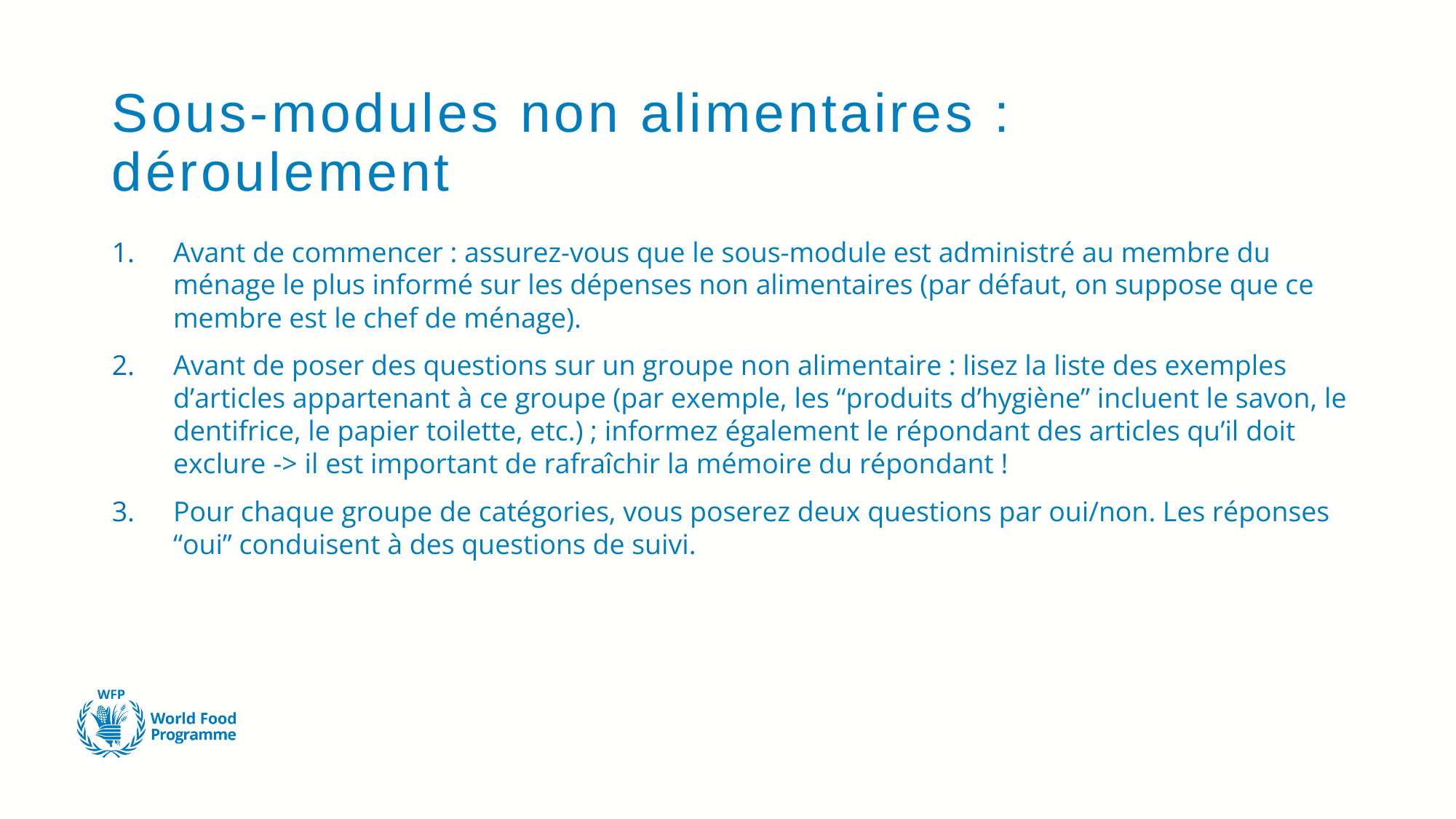

# Sous-modules non alimentaires : déroulement
Avant de commencer : assurez-vous que le sous-module est administré au membre du ménage le plus informé sur les dépenses non alimentaires (par défaut, on suppose que ce membre est le chef de ménage).
Avant de poser des questions sur un groupe non alimentaire : lisez la liste des exemples d’articles appartenant à ce groupe (par exemple, les “produits d’hygiène” incluent le savon, le dentifrice, le papier toilette, etc.) ; informez également le répondant des articles qu’il doit exclure -> il est important de rafraîchir la mémoire du répondant !
Pour chaque groupe de catégories, vous poserez deux questions par oui/non. Les réponses “oui” conduisent à des questions de suivi.